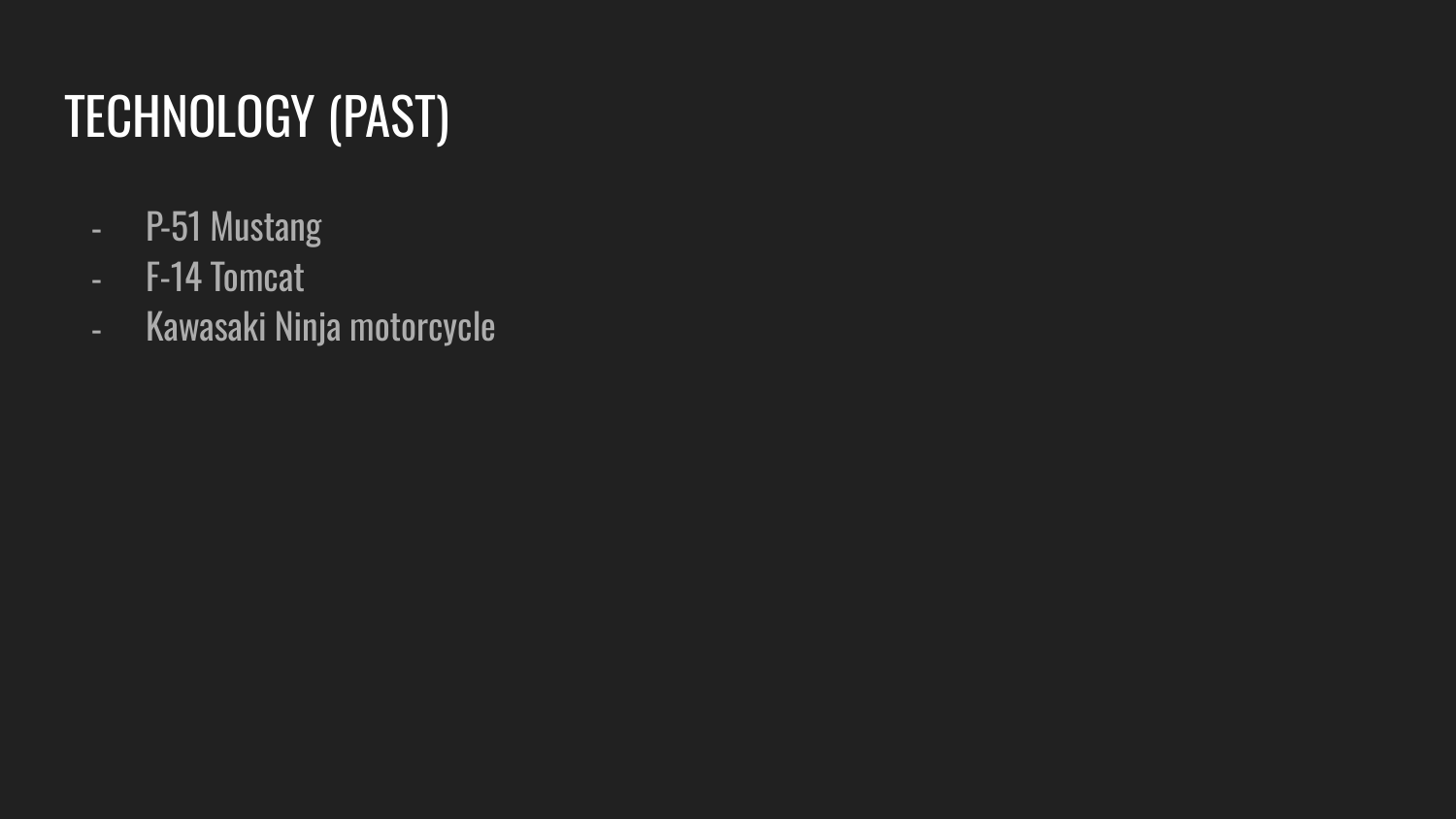

# TECHNOLOGY (PAST)
P-51 Mustang
F-14 Tomcat
Kawasaki Ninja motorcycle